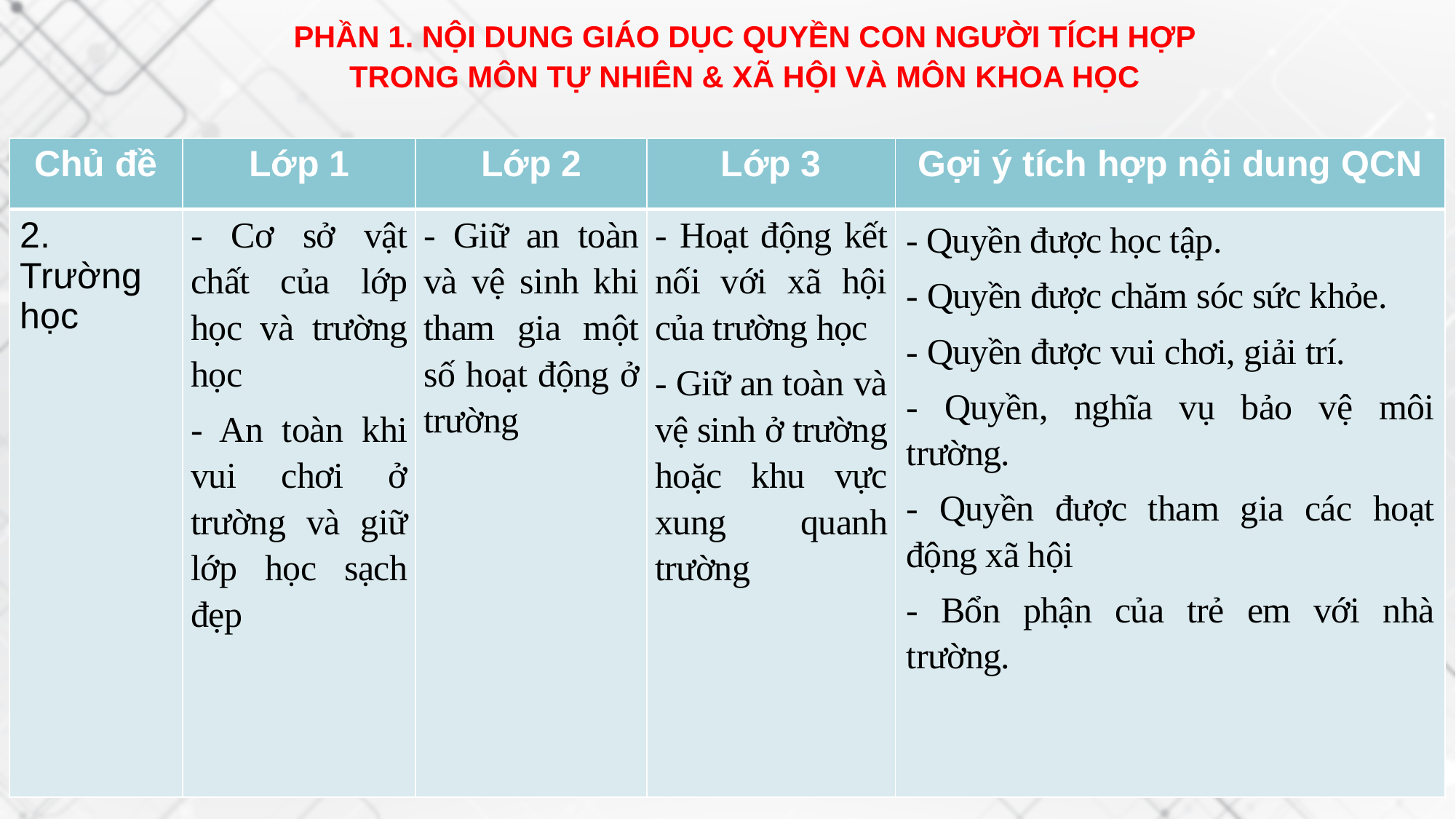

PHẦN 1. NỘI DUNG GIÁO DỤC QUYỀN CON NGƯỜI TÍCH HỢP TRONG MÔN TỰ NHIÊN & XÃ HỘI VÀ MÔN KHOA HỌC

| Chủ đề | Lớp 1 | Lớp 2 | Lớp 3 | Gợi ý tích hợp nội dung QCN |
| --- | --- | --- | --- | --- |
| 2. Trường học | - Cơ sở vật chất của lớp học và trường học - An toàn khi vui chơi ở trường và giữ lớp học sạch đẹp | - Giữ an toàn và vệ sinh khi tham gia một số hoạt động ở trường | - Hoạt động kết nối với xã hội của trường học - Giữ an toàn và vệ sinh ở trường hoặc khu vực xung quanh trường | - Quyền được học tập. - Quyền được chăm sóc sức khỏe. - Quyền được vui chơi, giải trí. - Quyền, nghĩa vụ bảo vệ môi trường. - Quyền được tham gia các hoạt động xã hội - Bổn phận của trẻ em với nhà trường. |